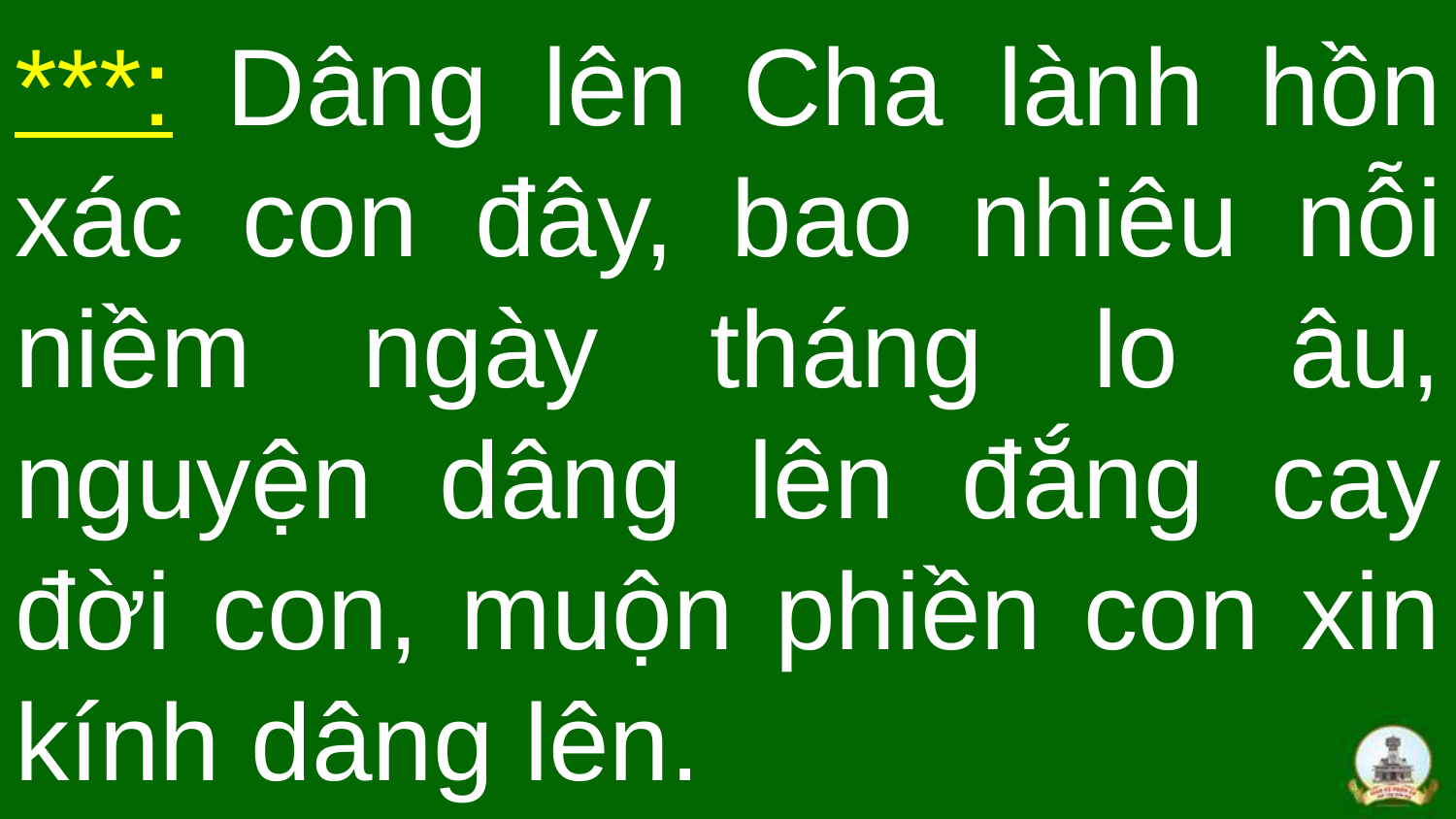

# ***: Dâng lên Cha lành hồn xác con đây, bao nhiêu nỗi niềm ngày tháng lo âu, nguyện dâng lên đắng cay đời con, muộn phiền con xin kính dâng lên.